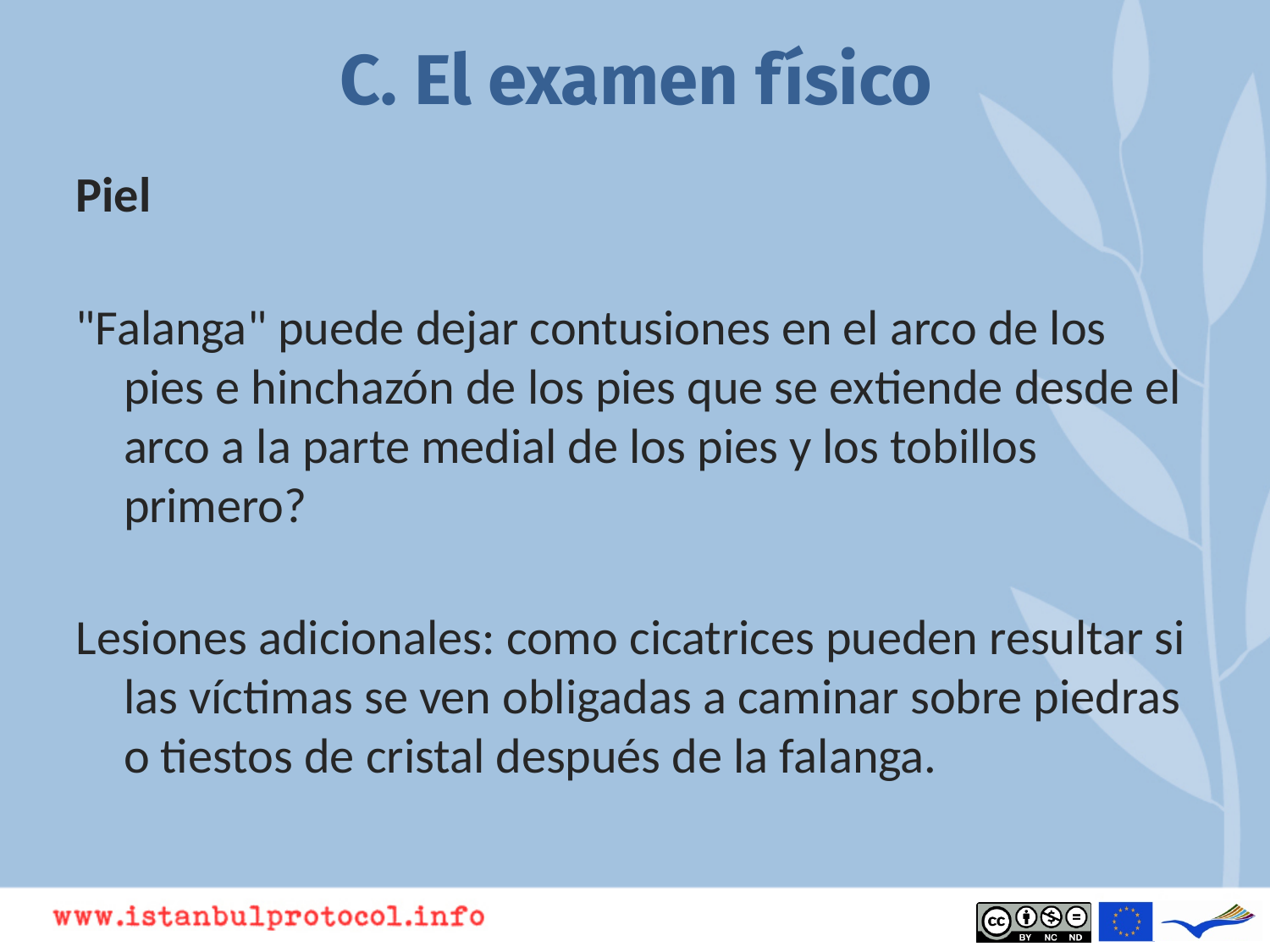

# C. El examen físico
Piel
"Falanga" puede dejar contusiones en el arco de los pies e hinchazón de los pies que se extiende desde el arco a la parte medial de los pies y los tobillos primero?
Lesiones adicionales: como cicatrices pueden resultar si las víctimas se ven obligadas a caminar sobre piedras o tiestos de cristal después de la falanga.